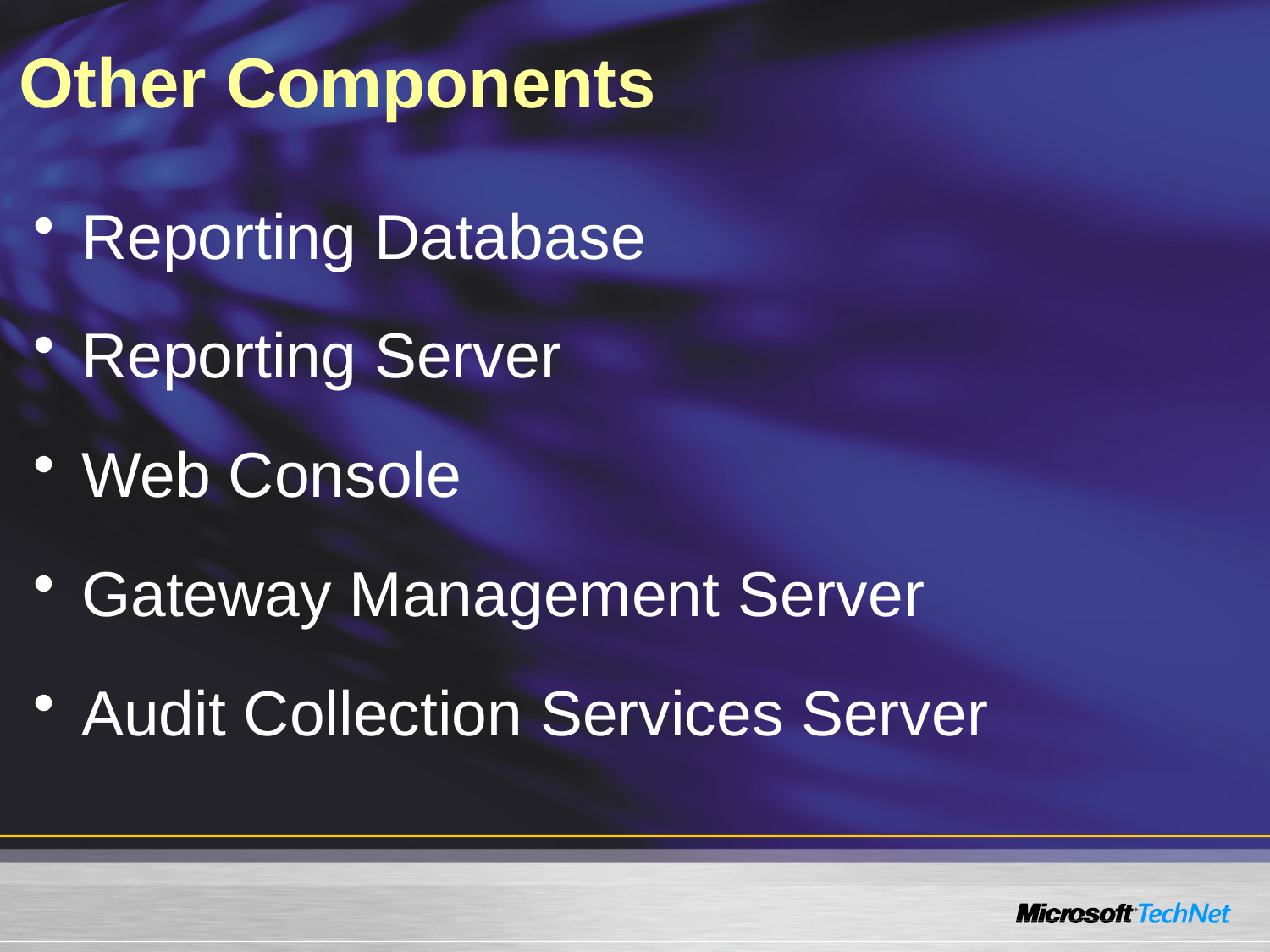

# Other Components
Reporting Database
Reporting Server
Web Console
Gateway Management Server
Audit Collection Services Server